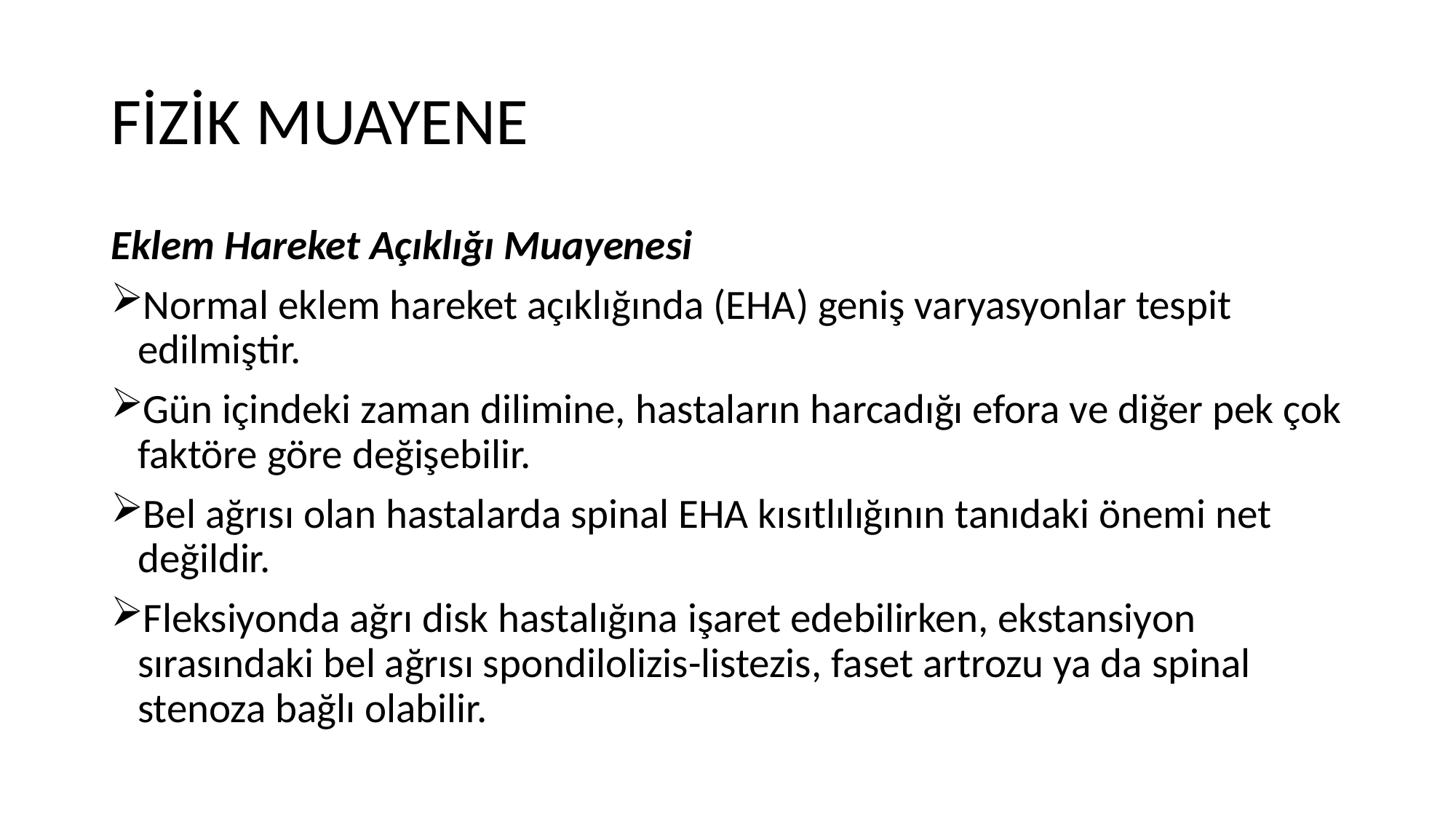

# FİZİK MUAYENE
Eklem Hareket Açıklığı Muayenesi
Normal eklem hareket açıklığında (EHA) geniş varyasyonlar tespit edilmiştir.
Gün içindeki zaman dilimine, hastaların harcadığı efora ve diğer pek çok faktöre göre değişebilir.
Bel ağrısı olan hastalarda spinal EHA kısıtlılığının tanıdaki önemi net değildir.
Fleksiyonda ağrı disk hastalığına işaret edebilirken, ekstansiyon sırasındaki bel ağrısı spondilolizis-listezis, faset artrozu ya da spinal stenoza bağlı olabilir.